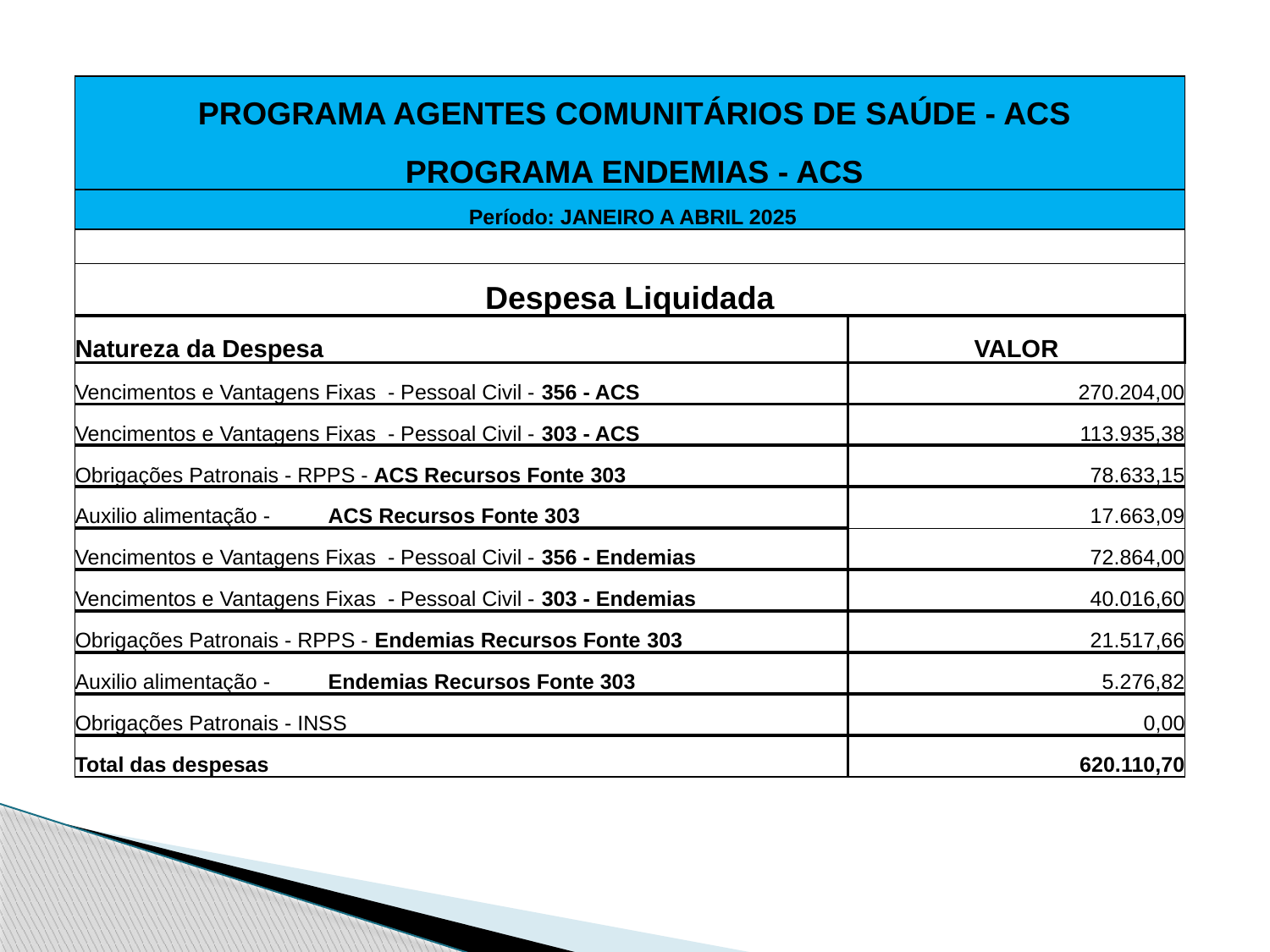

| PROGRAMA AGENTES COMUNITÁRIOS DE SAÚDE - ACS |  |  |
| --- | --- | --- |
| PROGRAMA ENDEMIAS - ACS |  |  |
| Período: JANEIRO A ABRIL 2025 |  |  |
|  |  |  |
| Despesa Liquidada |  |  |
| Natureza da Despesa |  | VALOR |
| Vencimentos e Vantagens Fixas - Pessoal Civil - 356 - ACS |  | 270.204,00 |
| Vencimentos e Vantagens Fixas - Pessoal Civil - 303 - ACS |  | 113.935,38 |
| Obrigações Patronais - RPPS - ACS Recursos Fonte 303 |  | 78.633,15 |
| Auxilio alimentação - | ACS Recursos Fonte 303 | 17.663,09 |
| Vencimentos e Vantagens Fixas - Pessoal Civil - 356 - Endemias |  | 72.864,00 |
| Vencimentos e Vantagens Fixas - Pessoal Civil - 303 - Endemias |  | 40.016,60 |
| Obrigações Patronais - RPPS - Endemias Recursos Fonte 303 |  | 21.517,66 |
| Auxilio alimentação - | Endemias Recursos Fonte 303 | 5.276,82 |
| Obrigações Patronais - INSS |  | 0,00 |
| Total das despesas |  | 620.110,70 |